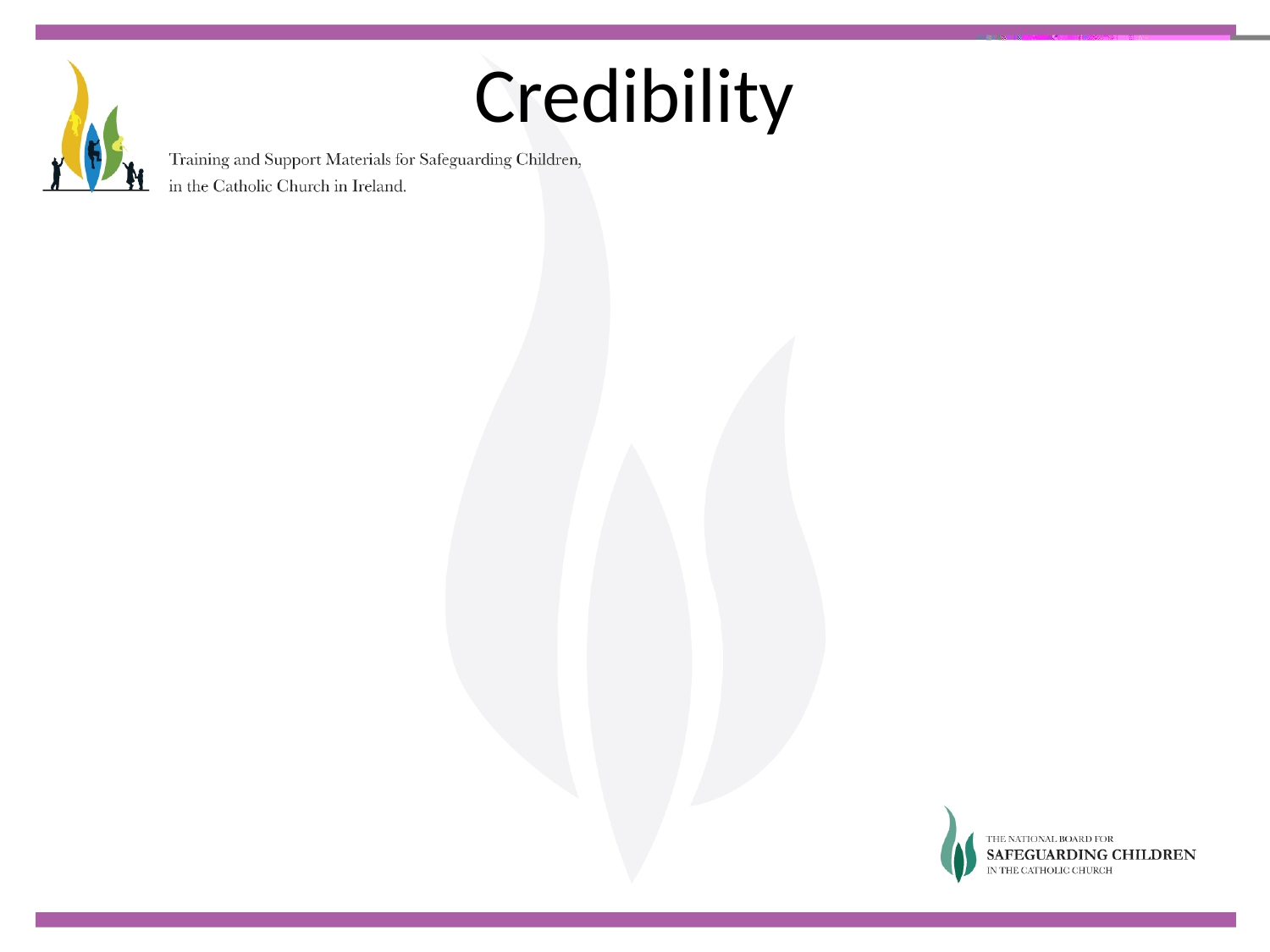

# Credibility
Gather evidence to support or negate the allegation:
Statement from complainant
Response from respondent
Third party information
Previous allegations/concerns
Corroboration of facts
Assessment of information
Report on findings